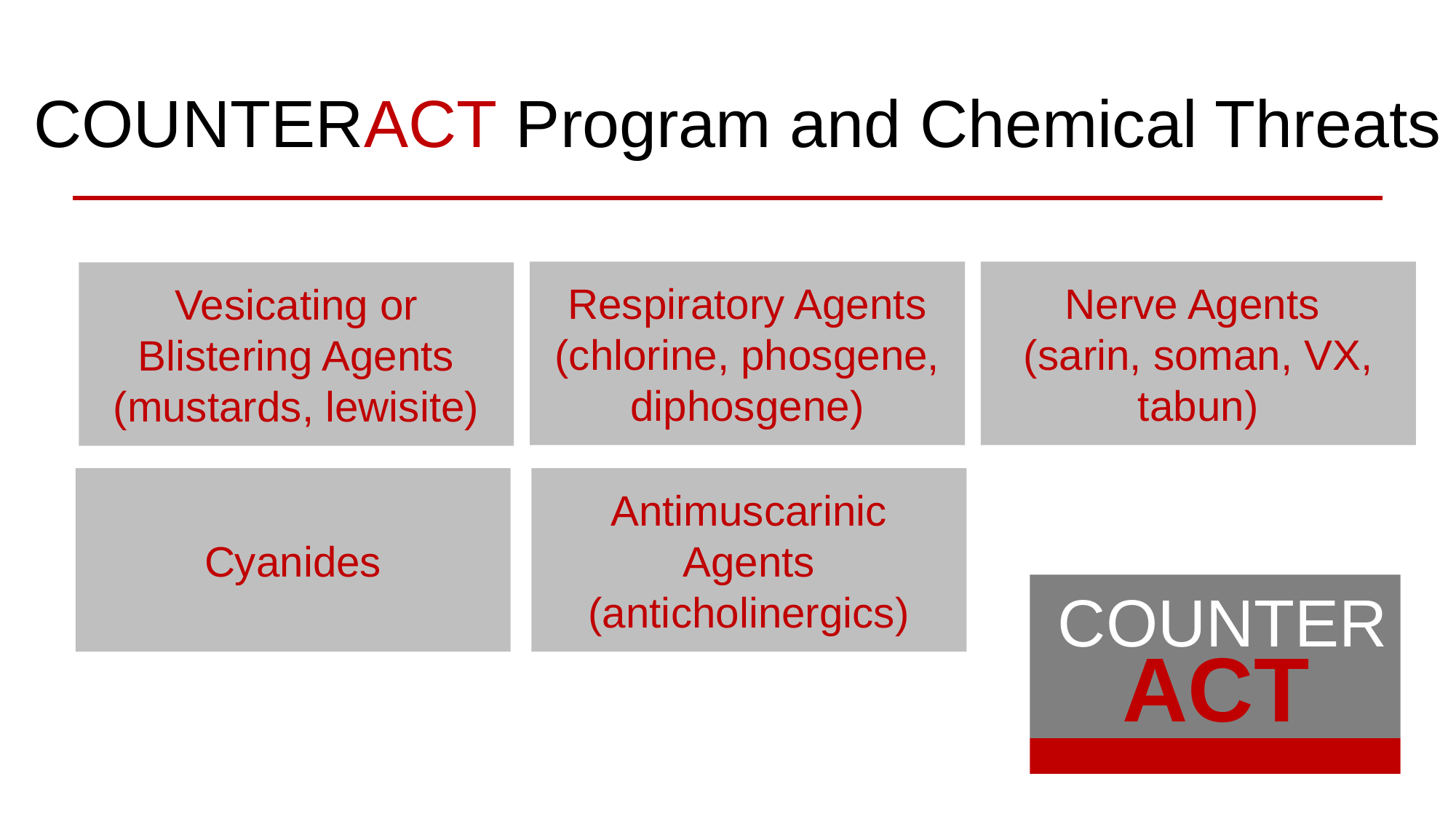

COUNTERACT Program and Chemical Threats
Respiratory Agents (chlorine, phosgene, diphosgene)
Nerve Agents
(sarin, soman, VX, tabun)
Vesicating or Blistering Agents (mustards, lewisite)
Cyanides
Antimuscarinic Agents (anticholinergics)

COUNTER
ACT